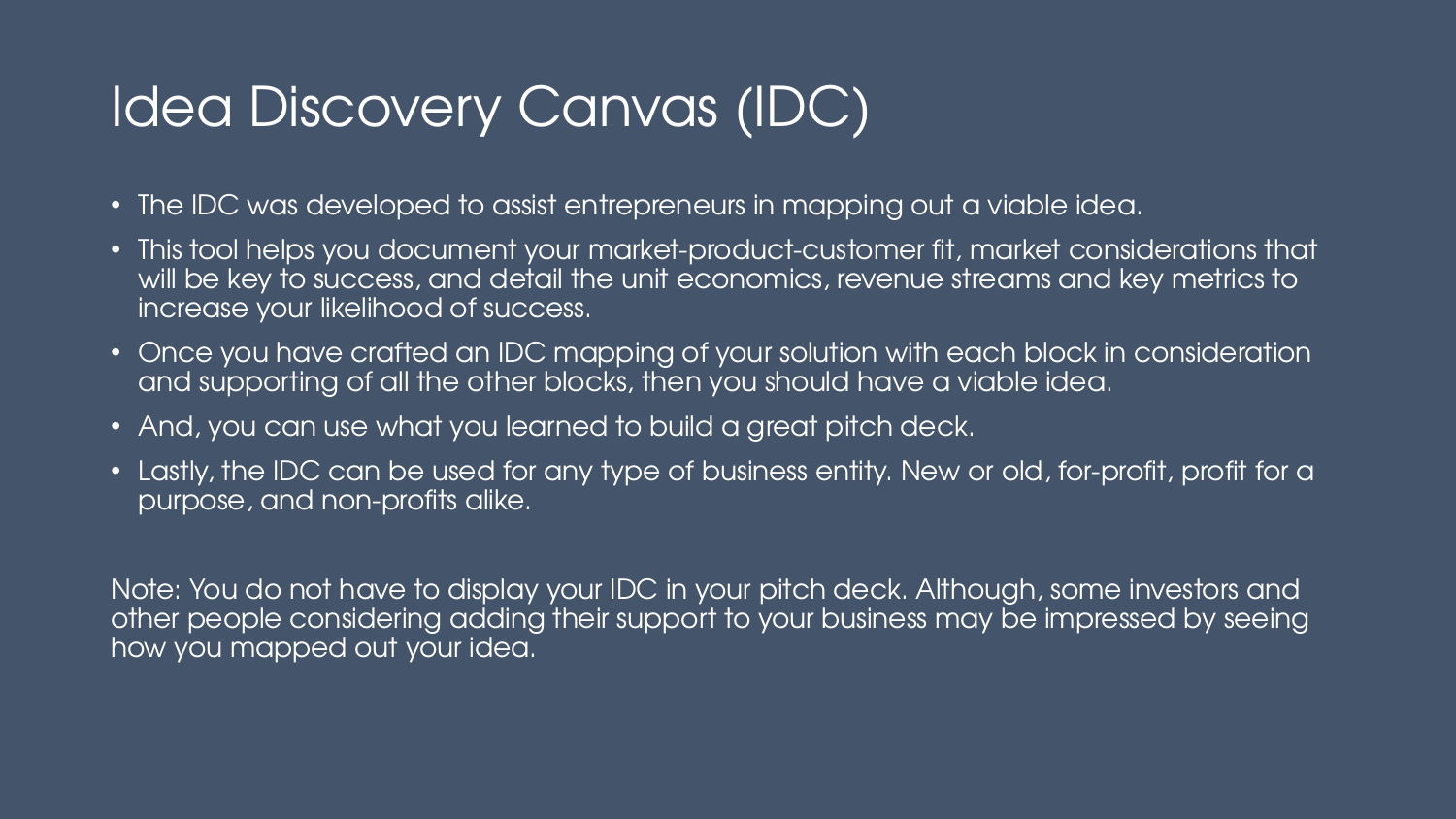

# Idea Discovery Canvas (IDC)
The IDC was developed to assist entrepreneurs in mapping out a viable idea.
This tool helps you document your market-product-customer fit, market considerations that will be key to success, and detail the unit economics, revenue streams and key metrics to increase your likelihood of success.
Once you have crafted an IDC mapping of your solution with each block in consideration and supporting of all the other blocks, then you should have a viable idea.
And, you can use what you learned to build a great pitch deck.
Lastly, the IDC can be used for any type of business entity. New or old, for-profit, profit for a purpose, and non-profits alike.

Note: You do not have to display your IDC in your pitch deck. Although, some investors and other people considering adding their support to your business may be impressed by seeing how you mapped out your idea.